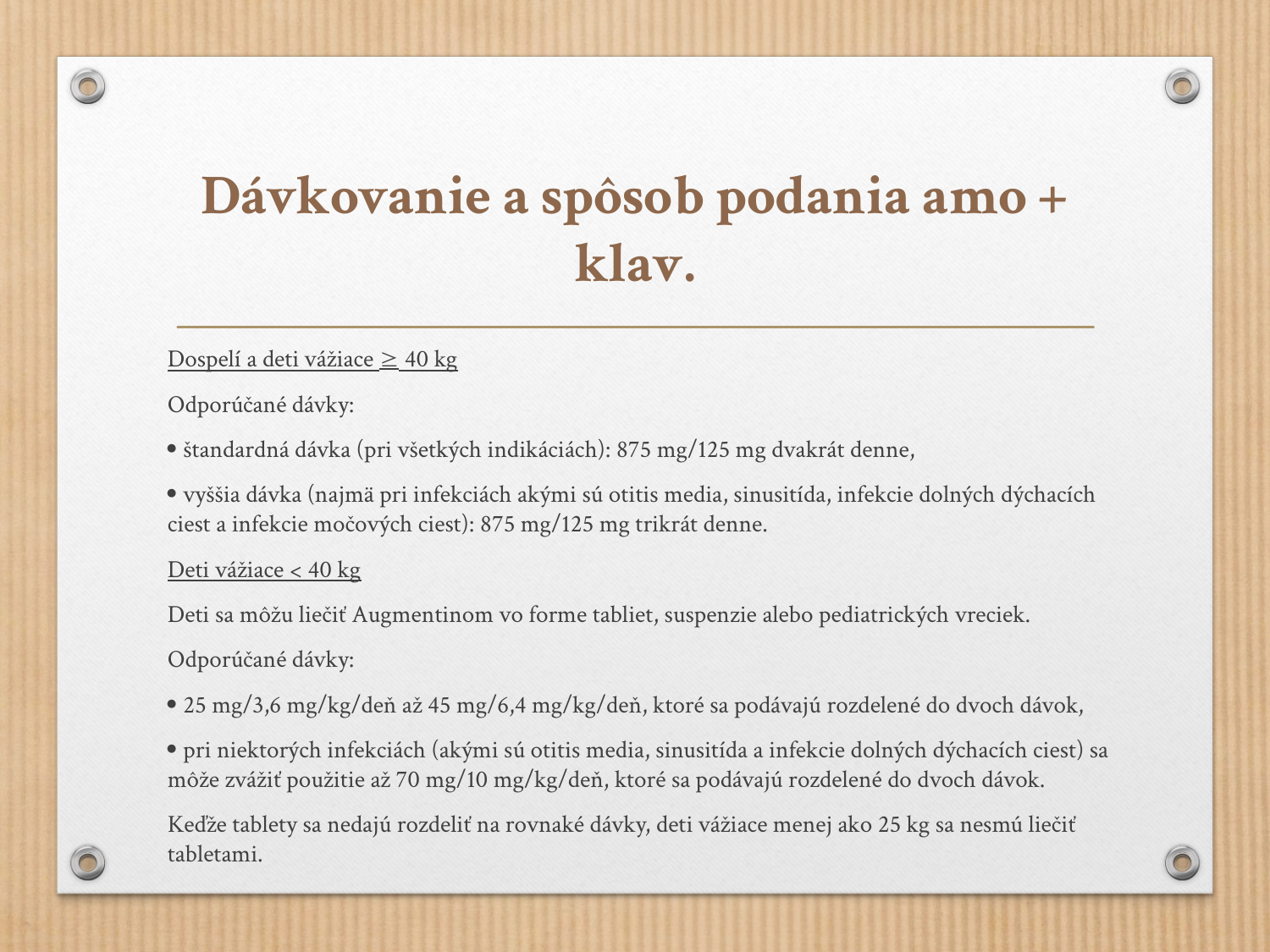

# Dávkovanie a spôsob podania amo + klav.
Dospelí a deti vážiace ≥ 40 kg
Odporúčané dávky:
• štandardná dávka (pri všetkých indikáciách): 875 mg/125 mg dvakrát denne,
• vyššia dávka (najmä pri infekciách akými sú otitis media, sinusitída, infekcie dolných dýchacích ciest a infekcie močových ciest): 875 mg/125 mg trikrát denne.
Deti vážiace < 40 kg
Deti sa môžu liečiť Augmentinom vo forme tabliet, suspenzie alebo pediatrických vreciek.
Odporúčané dávky:
• 25 mg/3,6 mg/kg/deň až 45 mg/6,4 mg/kg/deň, ktoré sa podávajú rozdelené do dvoch dávok,
• pri niektorých infekciách (akými sú otitis media, sinusitída a infekcie dolných dýchacích ciest) sa môže zvážiť použitie až 70 mg/10 mg/kg/deň, ktoré sa podávajú rozdelené do dvoch dávok.
Keďže tablety sa nedajú rozdeliť na rovnaké dávky, deti vážiace menej ako 25 kg sa nesmú liečiť tabletami.